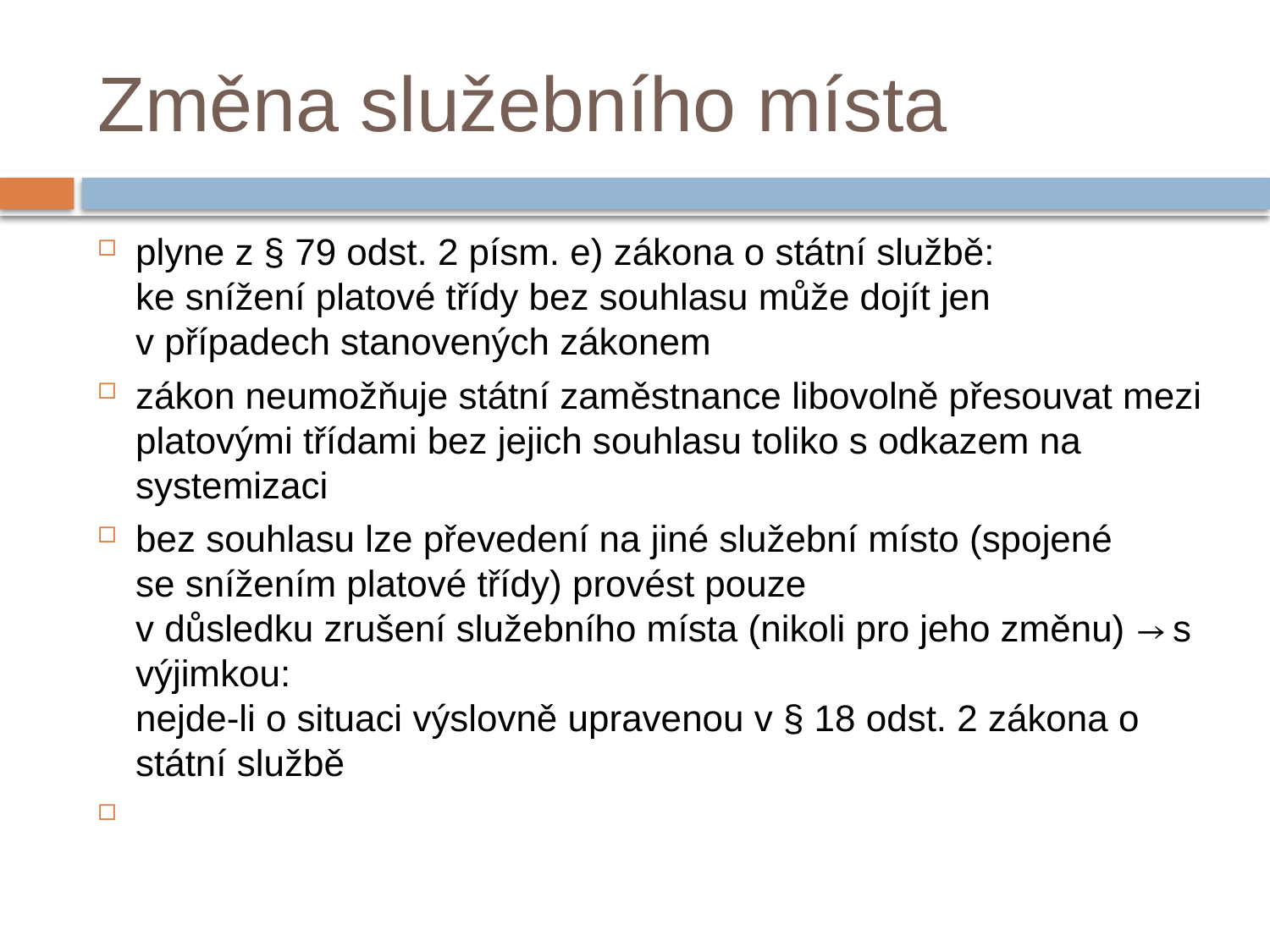

# Změna služebního místa
plyne z § 79 odst. 2 písm. e) zákona o státní službě:
ke snížení platové třídy bez souhlasu může dojít jen
v případech stanovených zákonem
zákon neumožňuje státní zaměstnance libovolně přesouvat mezi platovými třídami bez jejich souhlasu toliko s odkazem na systemizaci
bez souhlasu lze převedení na jiné služební místo (spojené
se snížením platové třídy) provést pouze
v důsledku zrušení služebního místa (nikoli pro jeho změnu) → s výjimkou:
nejde-li o situaci výslovně upravenou v § 18 odst. 2 zákona o státní službě